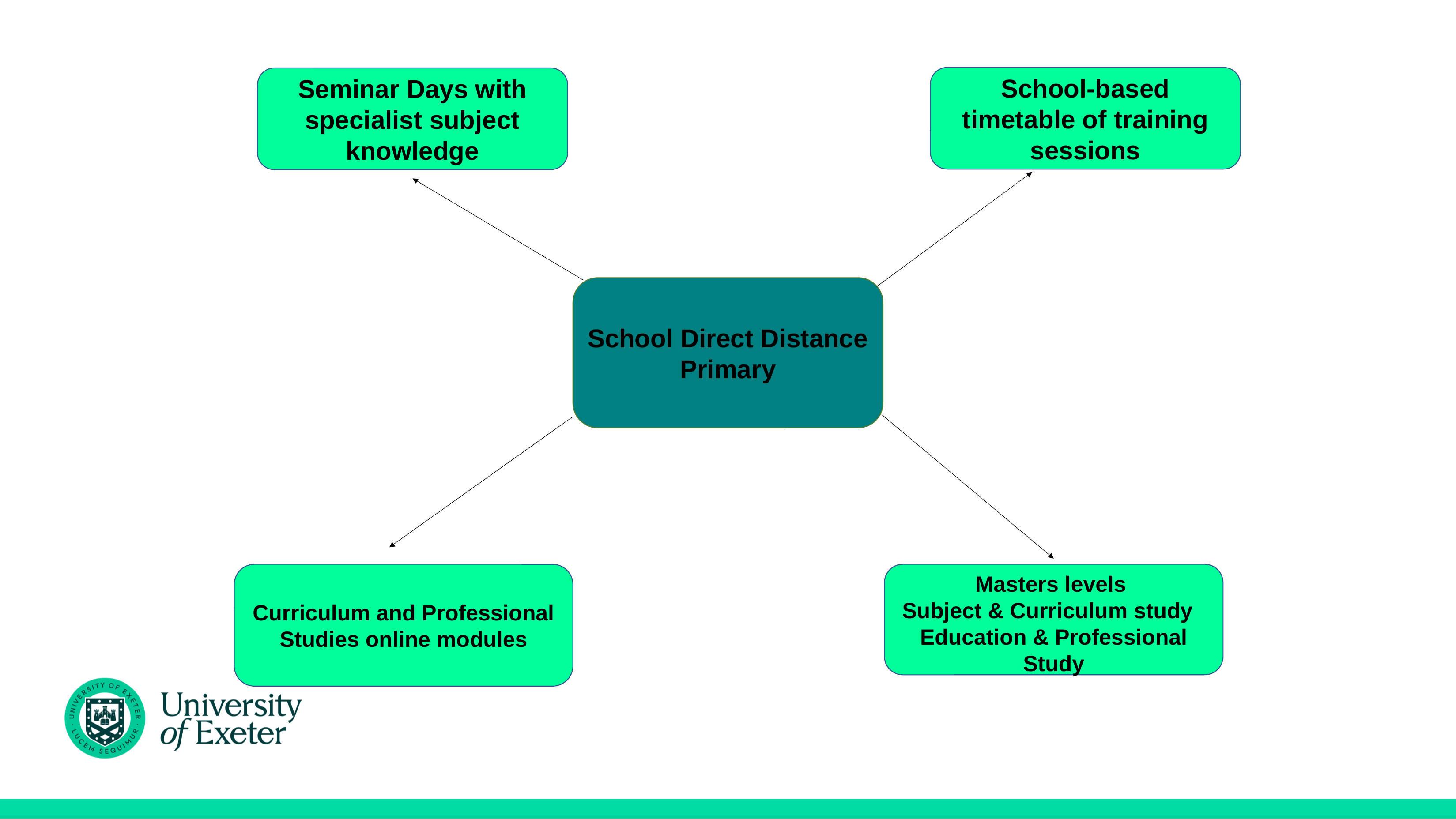

School-based timetable of training sessions
Seminar Days with specialist subject knowledge
School Direct Distance
Primary
Curriculum and Professional Studies online modules

Masters levels
Subject & Curriculum study
Education & Professional Study